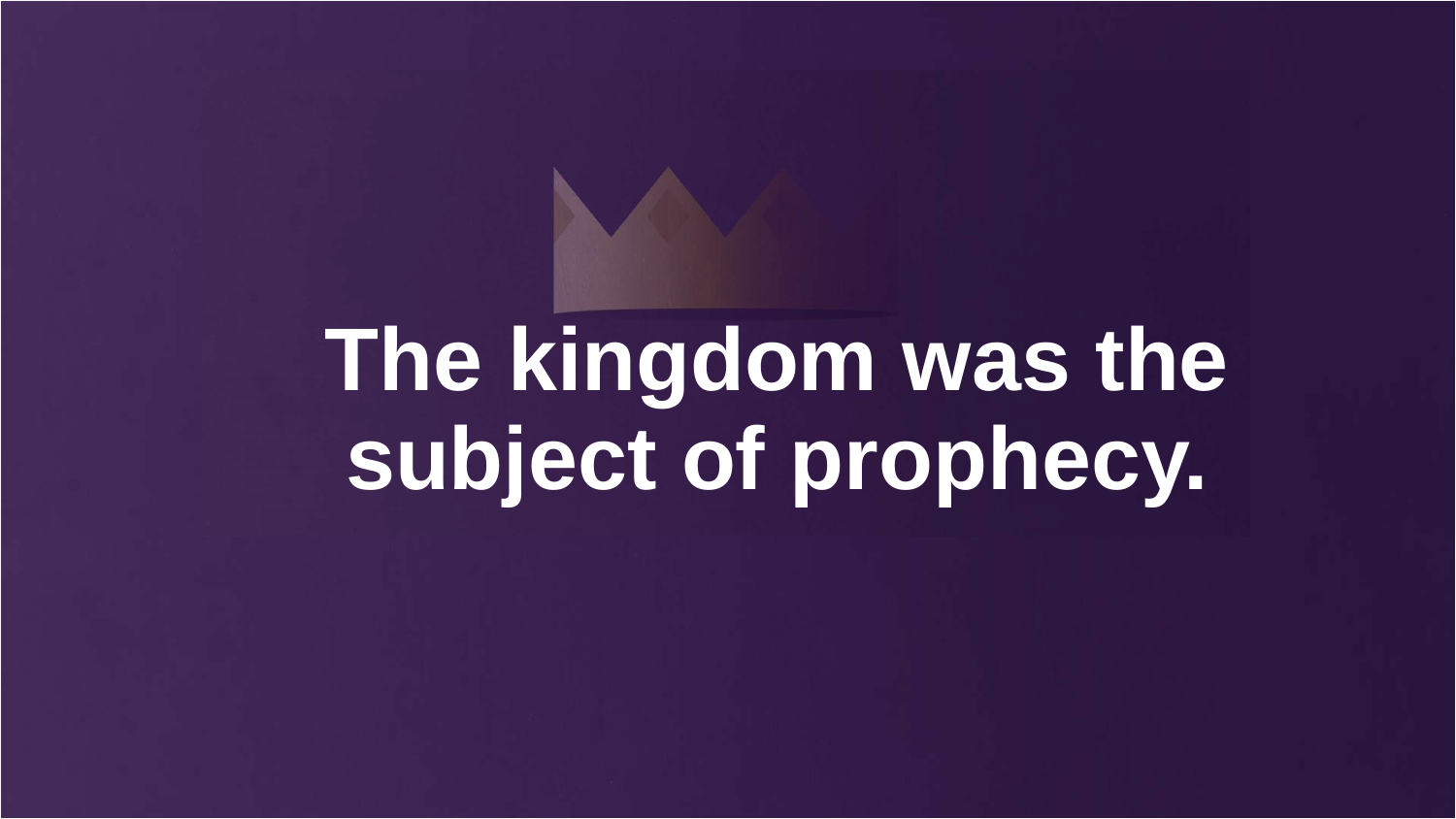

# The kingdom was the subject of prophecy.